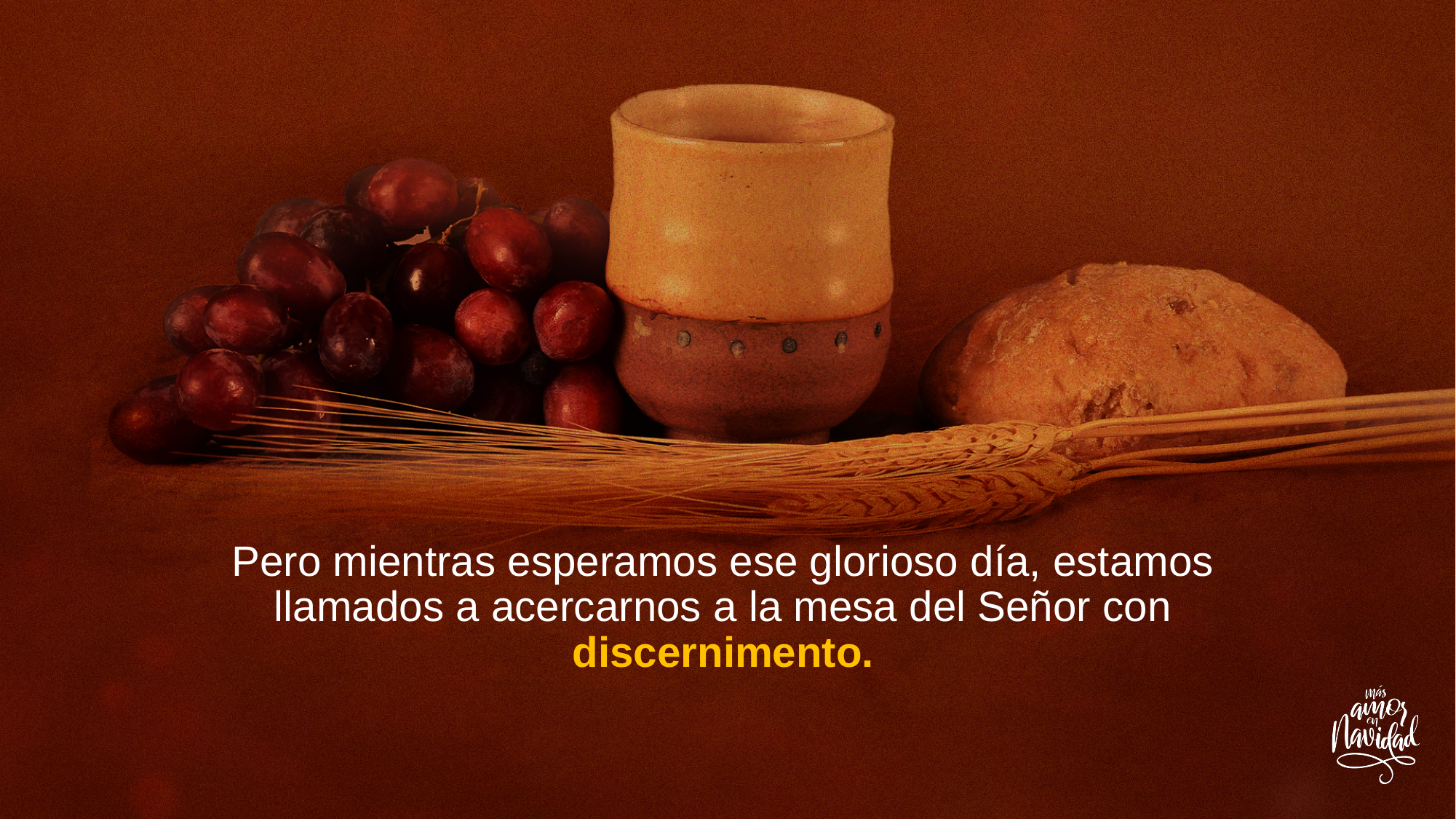

Pero mientras esperamos ese glorioso día, estamos llamados a acercarnos a la mesa del Señor con discernimento.